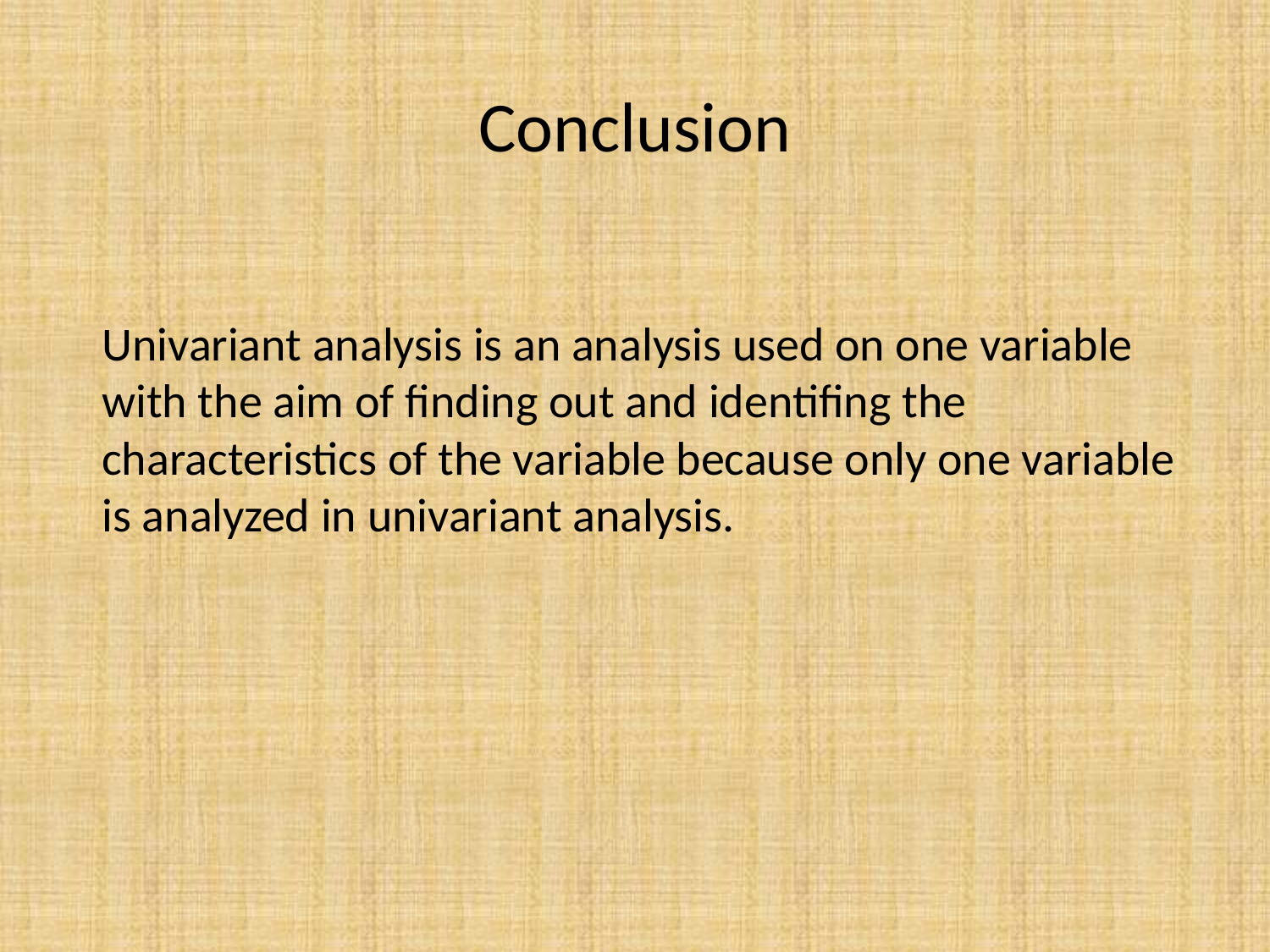

# Conclusion
Univariant analysis is an analysis used on one variable with the aim of finding out and identifing the characteristics of the variable because only one variable is analyzed in univariant analysis.